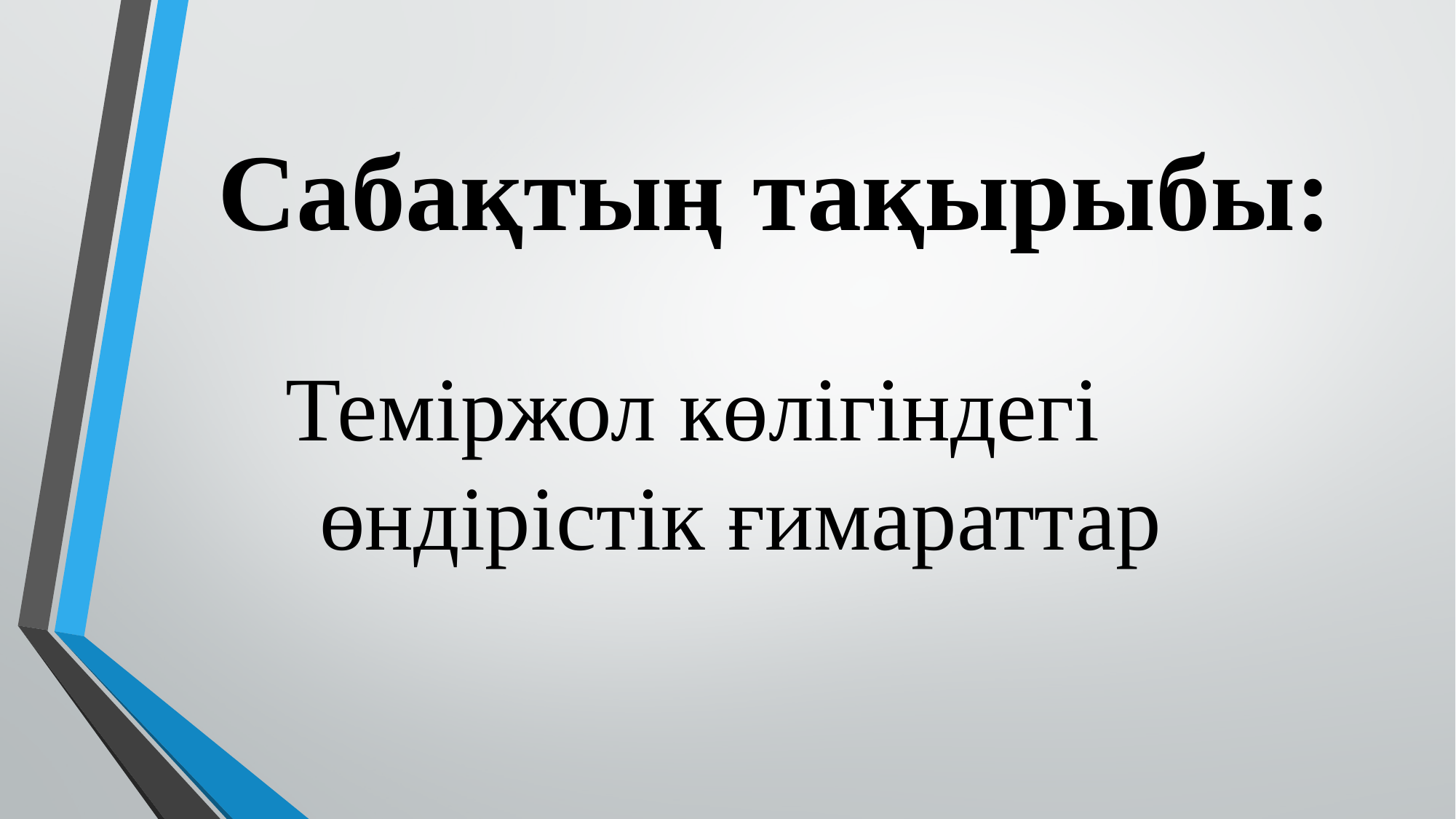

# Сабақтың тақырыбы:
Теміржол көлігіндегі өндірістік ғимараттар